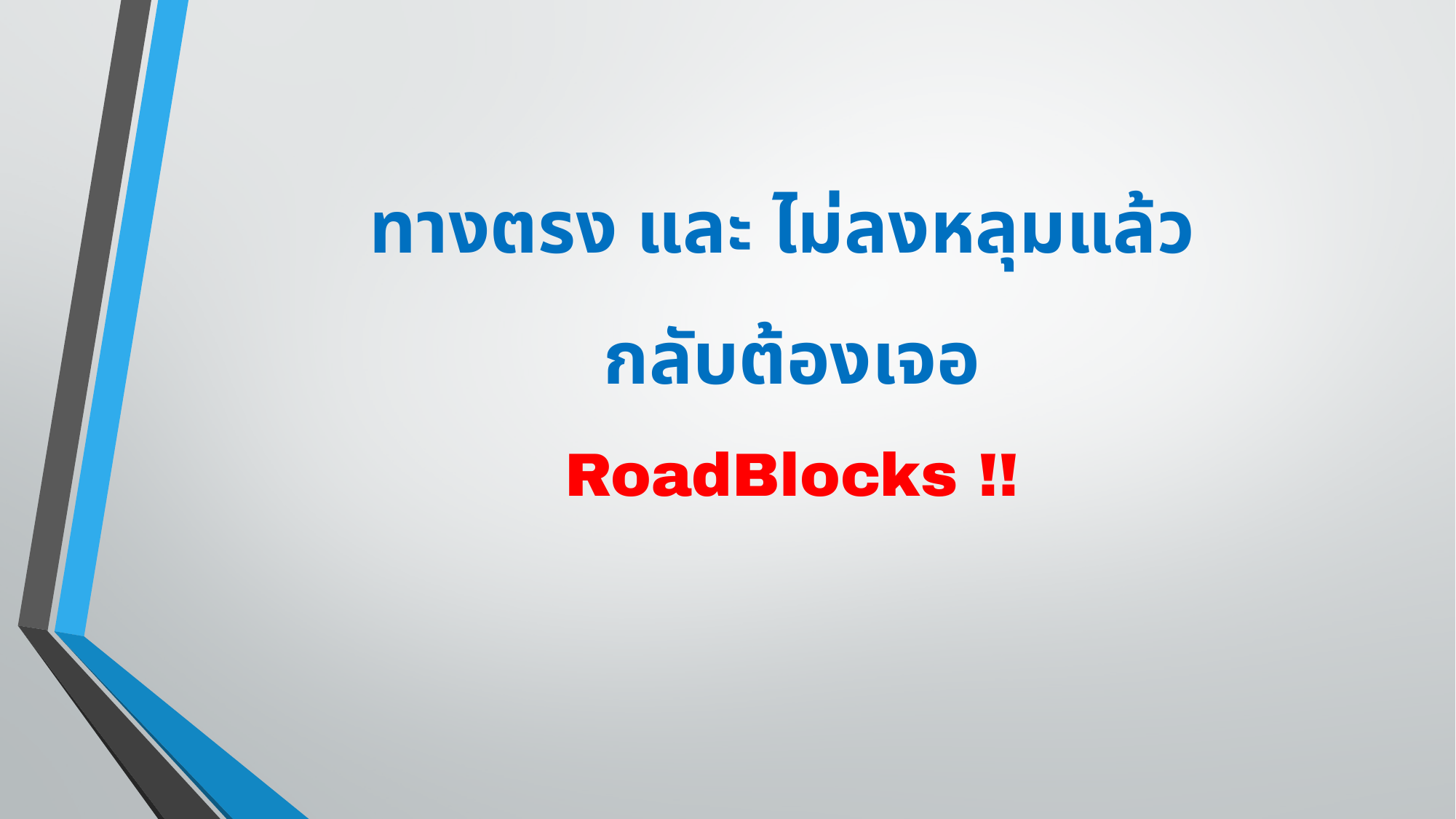

# ทางตรง และ ไม่ลงหลุมแล้ว กลับต้องเจอ RoadBlocks !!